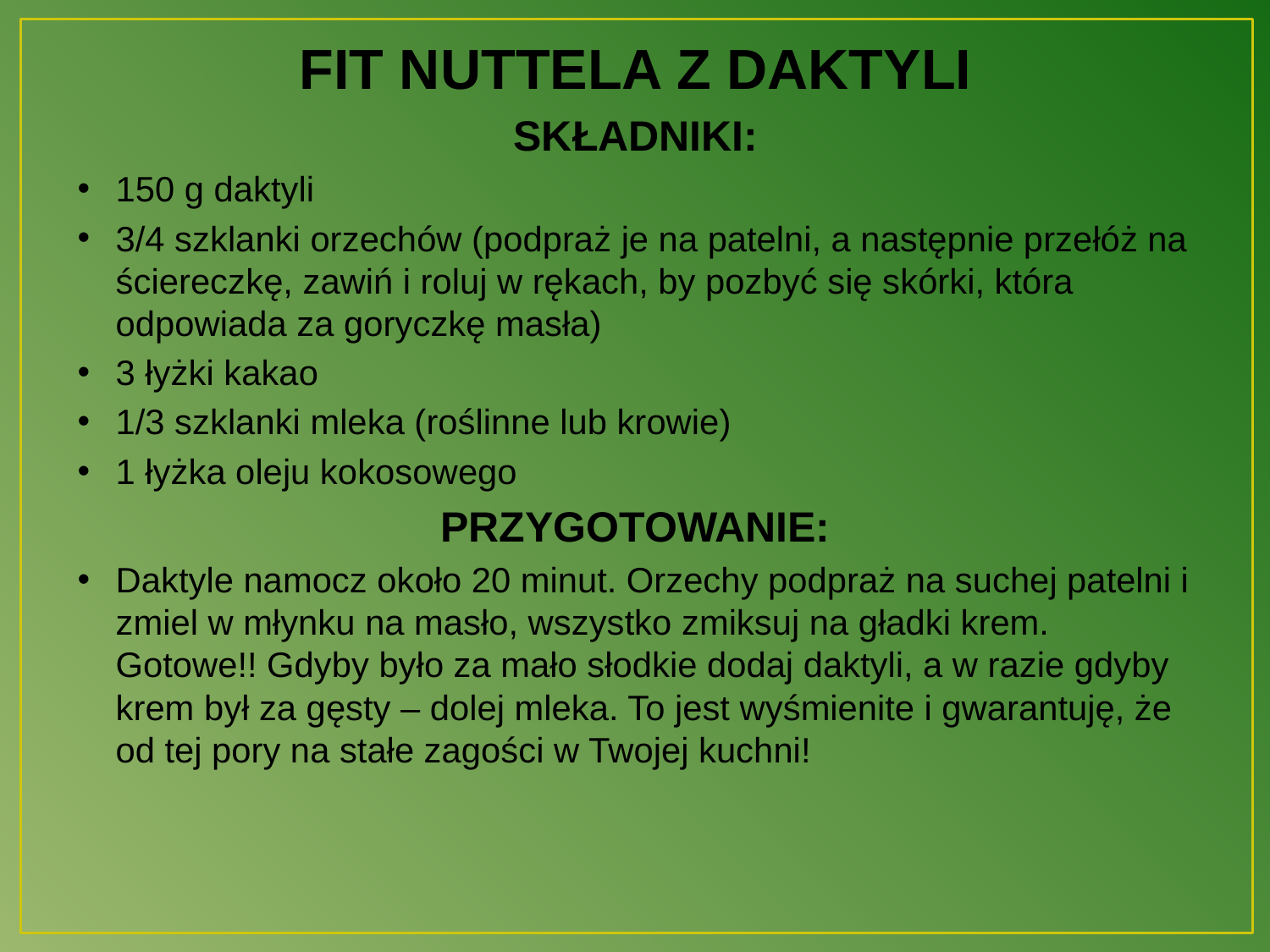

FIT NUTTELA Z DAKTYLI
SKŁADNIKI:
150 g daktyli
3/4 szklanki orzechów (podpraż je na patelni, a następnie przełóż na ściereczkę, zawiń i roluj w rękach, by pozbyć się skórki, która odpowiada za goryczkę masła)
3 łyżki kakao
1/3 szklanki mleka (roślinne lub krowie)
1 łyżka oleju kokosowego
PRZYGOTOWANIE:
Daktyle namocz około 20 minut. Orzechy podpraż na suchej patelni i zmiel w młynku na masło, wszystko zmiksuj na gładki krem. Gotowe!! Gdyby było za mało słodkie dodaj daktyli, a w razie gdyby krem był za gęsty – dolej mleka. To jest wyśmienite i gwarantuję, że od tej pory na stałe zagości w Twojej kuchni!
#